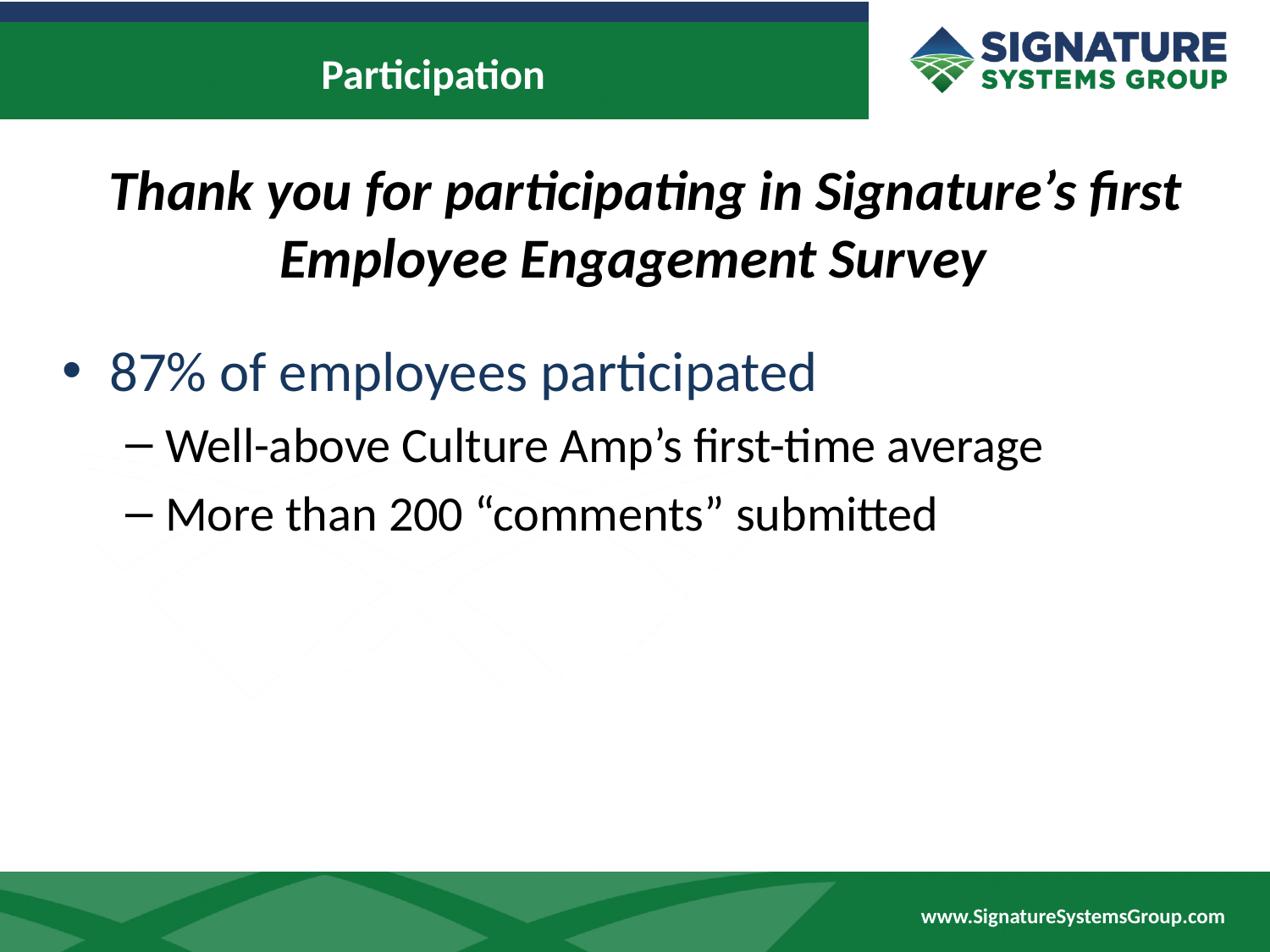

# Participation
Thank you for participating in Signature’s first Employee Engagement Survey

87% of employees participated
Well-above Culture Amp’s first-time average
More than 200 “comments” submitted